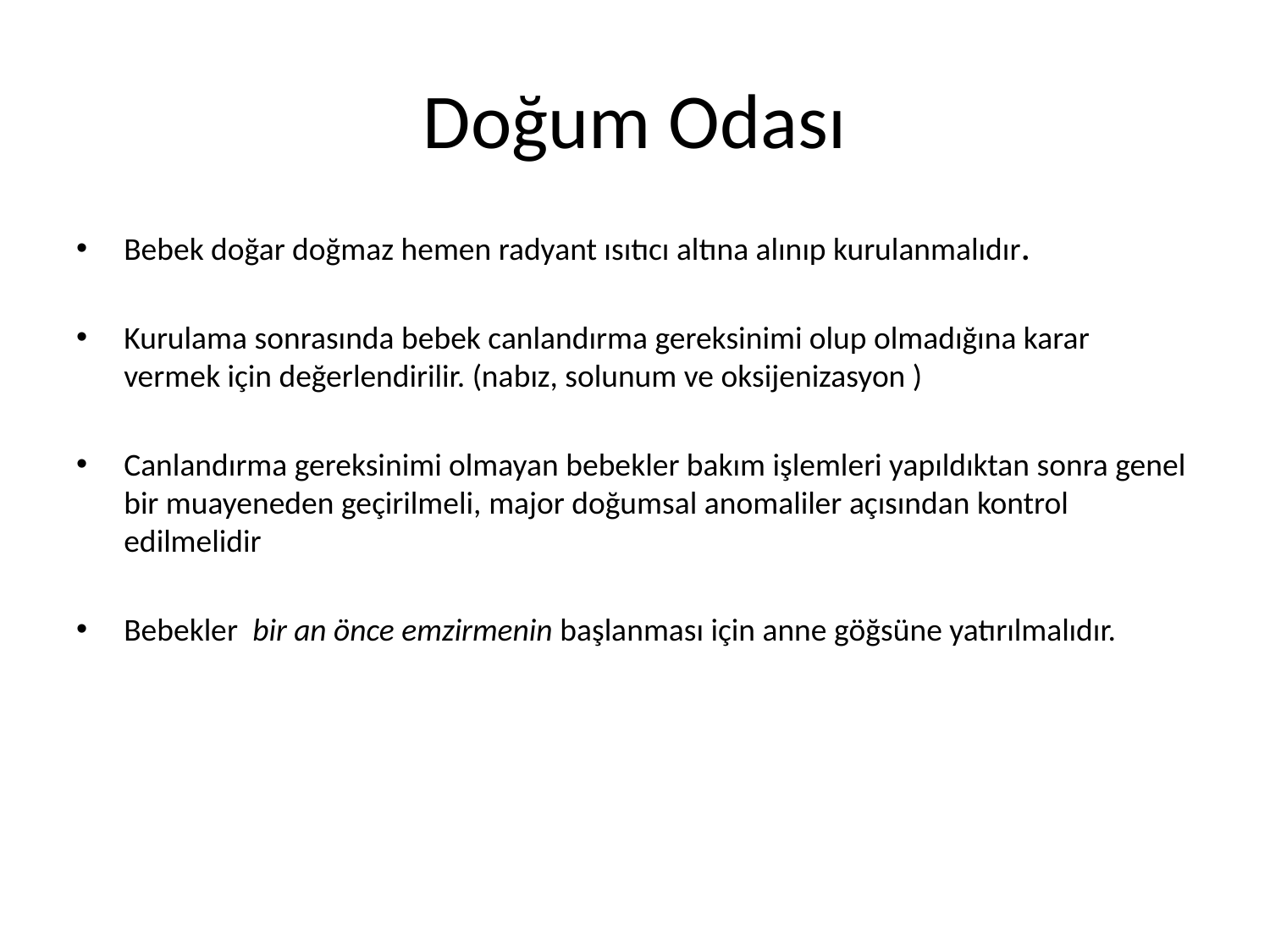

# Doğum Odası
Bebek doğar doğmaz hemen radyant ısıtıcı altına alınıp kurulanmalıdır.

Kurulama sonrasında bebek canlandırma gereksinimi olup olmadığına karar vermek için değerlendirilir. (nabız, solunum ve oksijenizasyon )

Canlandırma gereksinimi olmayan bebekler bakım işlemleri yapıldıktan sonra genel bir muayeneden geçirilmeli, major doğumsal anomaliler açısından kontrol edilmelidir

Bebekler  bir an önce emzirmenin başlanması için anne göğsüne yatırılmalıdır.